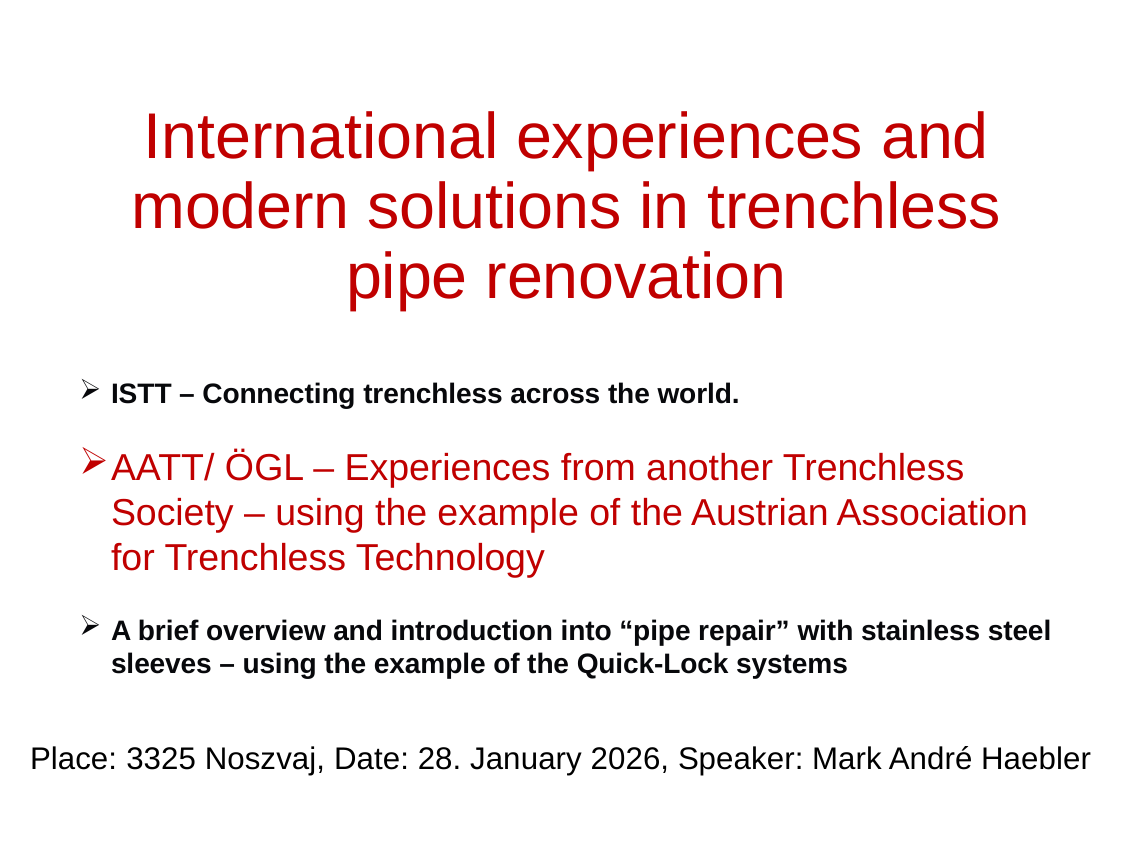

International experiences and modern solutions in trenchless pipe renovation

ISTT – Connecting trenchless across the world.

AATT/ ÖGL – Experiences from another Trenchless Society – using the example of the Austrian Association for Trenchless Technology

A brief overview and introduction into “pipe repair” with stainless steel sleeves – using the example of the Quick-Lock systems

Place: 3325 Noszvaj, Date: 28. January 2026, Speaker: Mark André Haebler